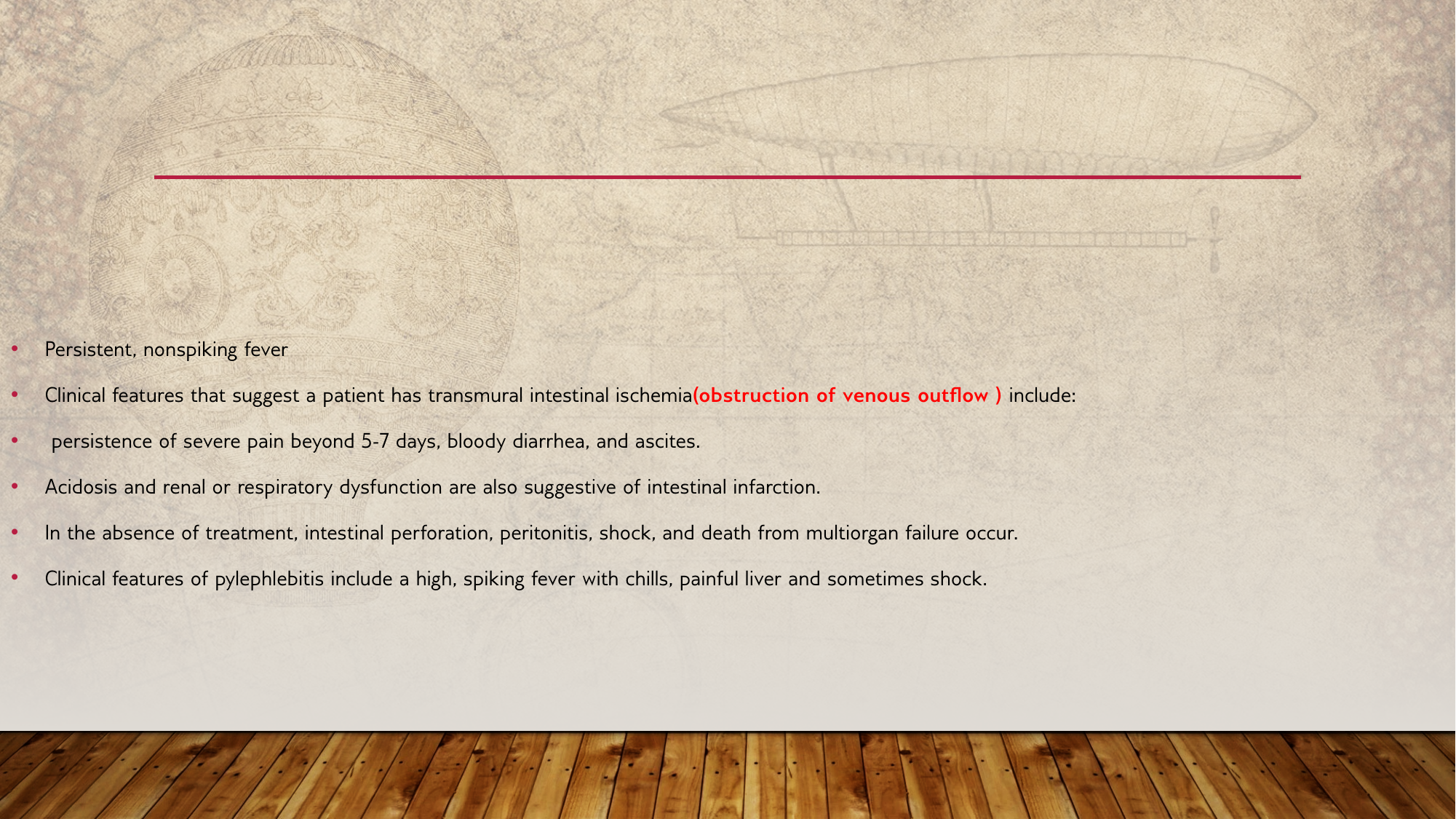

#
Persistent, nonspiking fever
Clinical features that suggest a patient has transmural intestinal ischemia(obstruction of venous outflow ) include:
 persistence of severe pain beyond 5-7 days, bloody diarrhea, and ascites.
Acidosis and renal or respiratory dysfunction are also suggestive of intestinal infarction.
In the absence of treatment, intestinal perforation, peritonitis, shock, and death from multiorgan failure occur.
Clinical features of pylephlebitis include a high, spiking fever with chills, painful liver and sometimes shock.